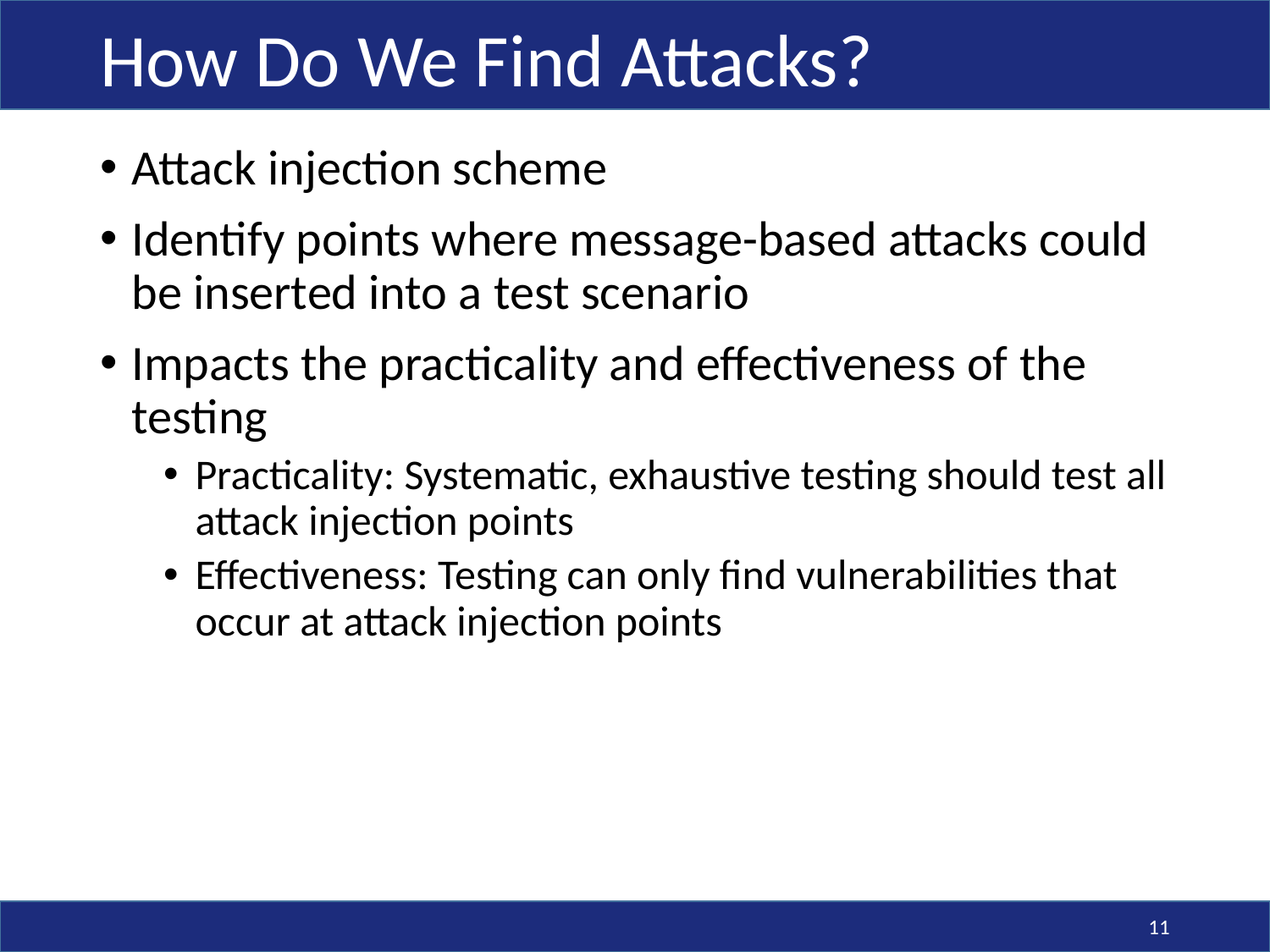

# How Do We Find Attacks?
Attack injection scheme
Identify points where message-based attacks could be inserted into a test scenario
Impacts the practicality and effectiveness of the testing
Practicality: Systematic, exhaustive testing should test all attack injection points
Effectiveness: Testing can only find vulnerabilities that occur at attack injection points
11